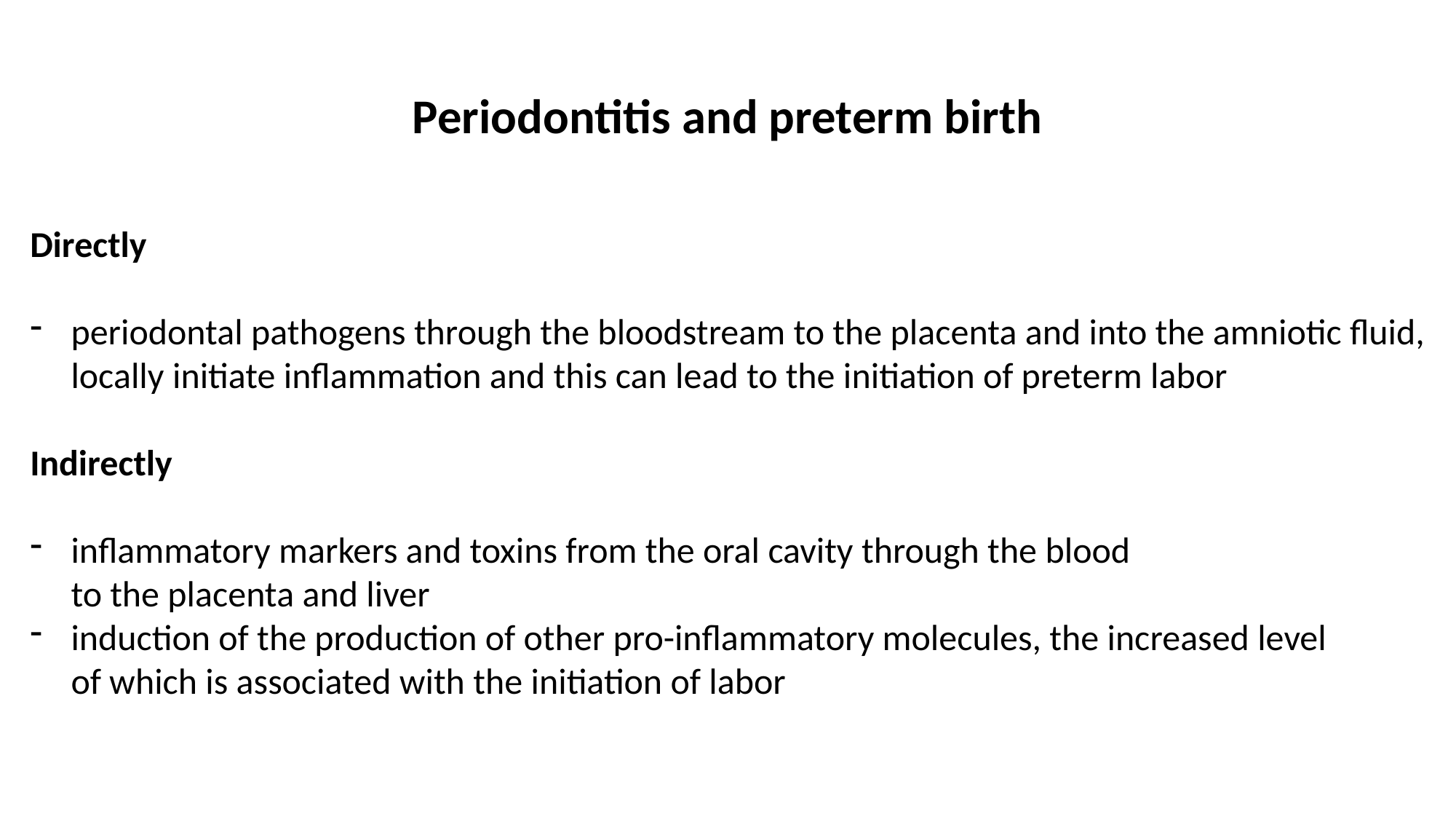

Periodontitis and preterm birth
Directly

periodontal pathogens through the bloodstream to the placenta and into the amniotic fluid,
     locally initiate inflammation and this can lead to the initiation of preterm labor

Indirectly

inflammatory markers and toxins from the oral cavity through the blood
     to the placenta and liver
induction of the production of other pro-inflammatory molecules, the increased level
     of which is associated with the initiation of labor